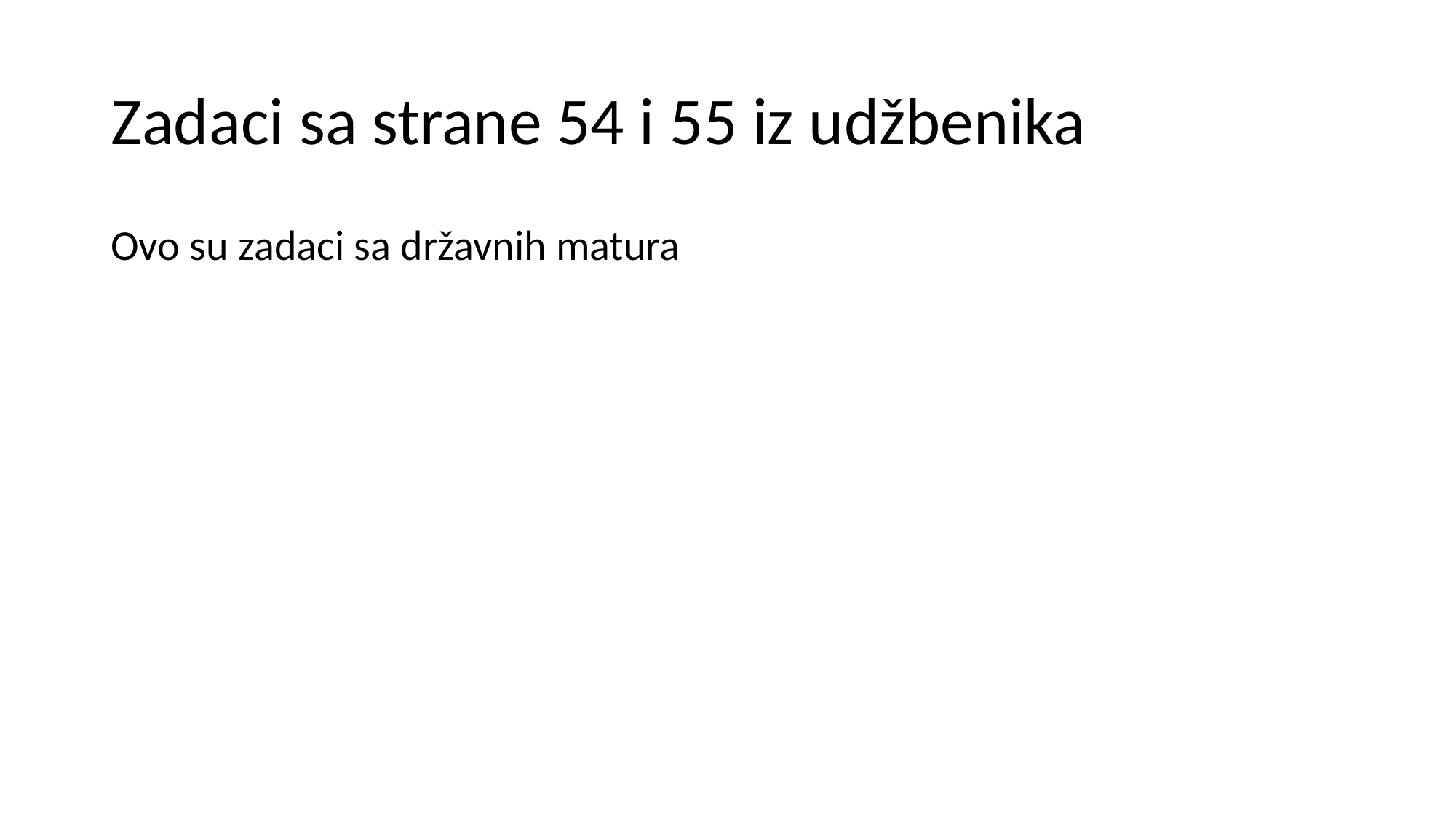

# Zadaci sa strane 54 i 55 iz udžbenika
Ovo su zadaci sa državnih matura